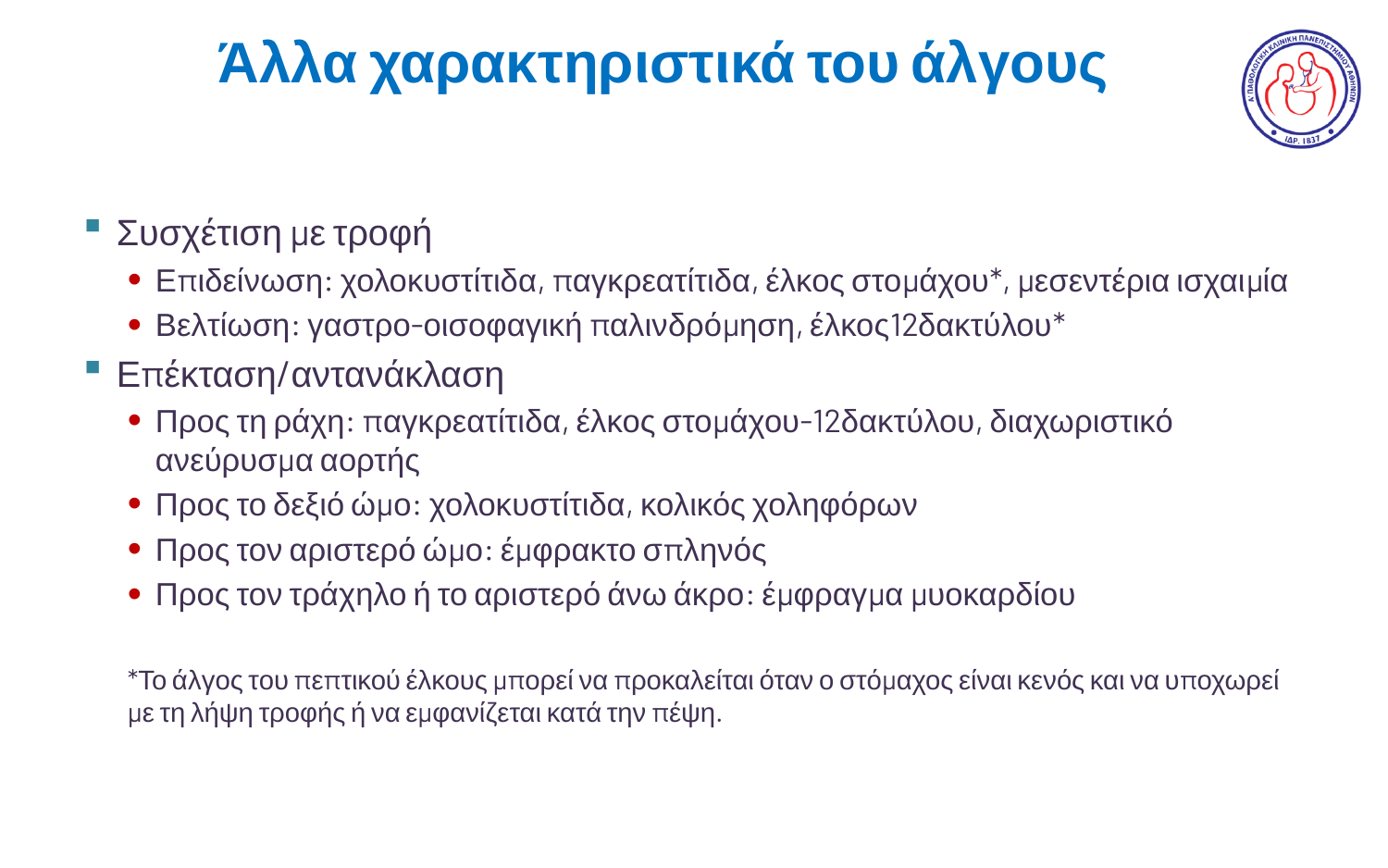

# Άλλα χαρακτηριστικά του άλγους
Συσχέτιση με τροφή
Επιδείνωση: χολοκυστίτιδα, παγκρεατίτιδα, έλκος στομάχου*, μεσεντέρια ισχαιμία
Βελτίωση: γαστρο-οισοφαγική παλινδρόμηση, έλκος12δακτύλου*
Επέκταση/αντανάκλαση
Προς τη ράχη: παγκρεατίτιδα, έλκος στομάχου-12δακτύλου, διαχωριστικό ανεύρυσμα αορτής
Προς το δεξιό ώμο: χολοκυστίτιδα, κολικός χοληφόρων
Προς τον αριστερό ώμο: έμφρακτο σπληνός
Προς τον τράχηλο ή το αριστερό άνω άκρο: έμφραγμα μυοκαρδίου

*Το άλγος του πεπτικού έλκους μπορεί να προκαλείται όταν ο στόμαχος είναι κενός και να υποχωρεί με τη λήψη τροφής ή να εμφανίζεται κατά την πέψη.